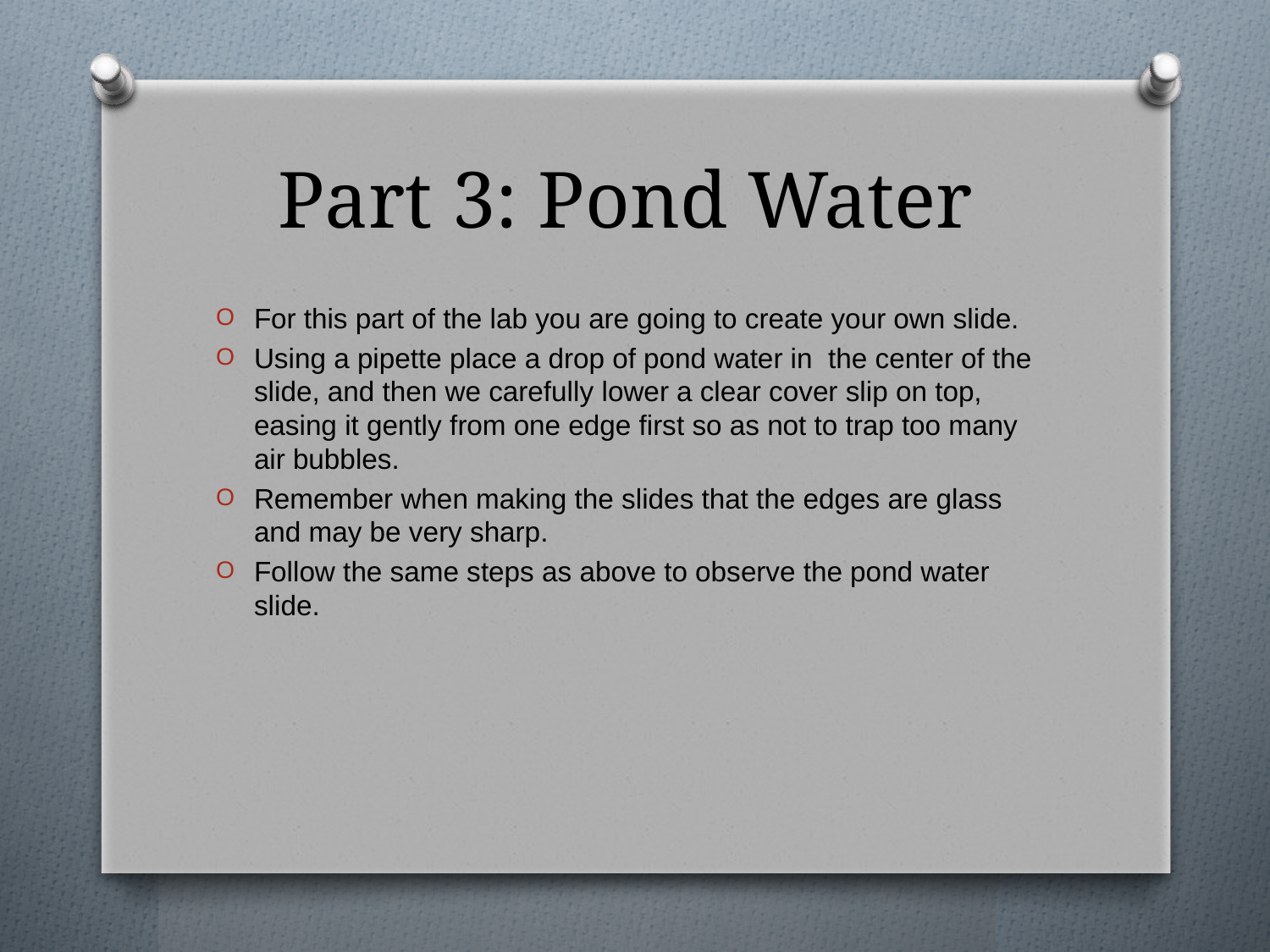

# Part 3: Pond Water
For this part of the lab you are going to create your own slide.
Using a pipette place a drop of pond water in  the center of the slide, and then we carefully lower a clear cover slip on top, easing it gently from one edge first so as not to trap too many air bubbles.
Remember when making the slides that the edges are glass and may be very sharp.
Follow the same steps as above to observe the pond water slide.